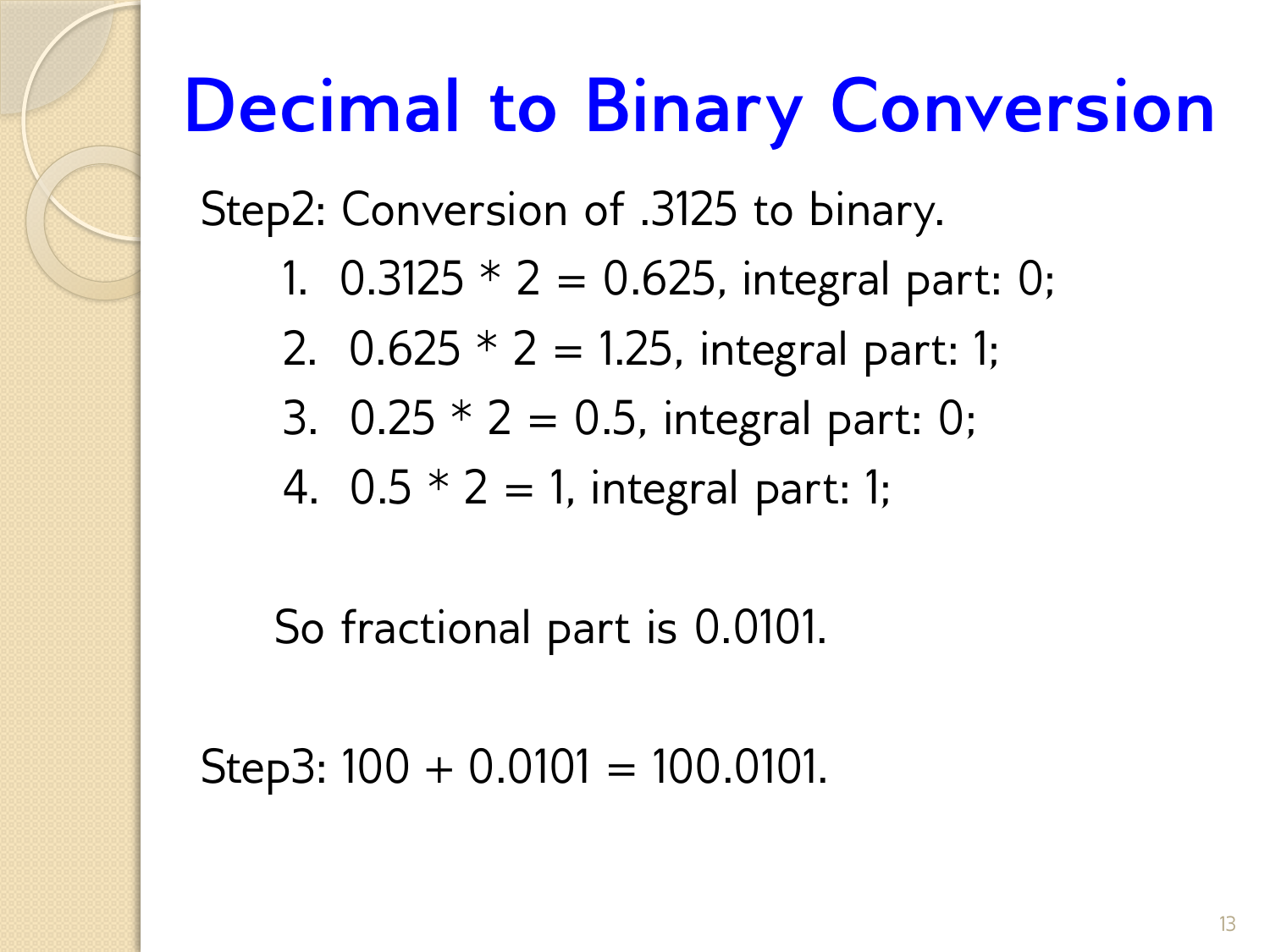

# Decimal to Binary Conversion

   Step2: Conversion of .3125 to binary.
	1.  0.3125 * 2 = 0.625, integral part: 0;
	2.  0.625 * 2 = 1.25, integral part: 1;
	3.  0.25 * 2 = 0.5, integral part: 0;
	4.  0.5 * 2 = 1, integral part: 1;

        So fractional part is 0.0101.

   Step3: 100 + 0.0101 = 100.0101.

13